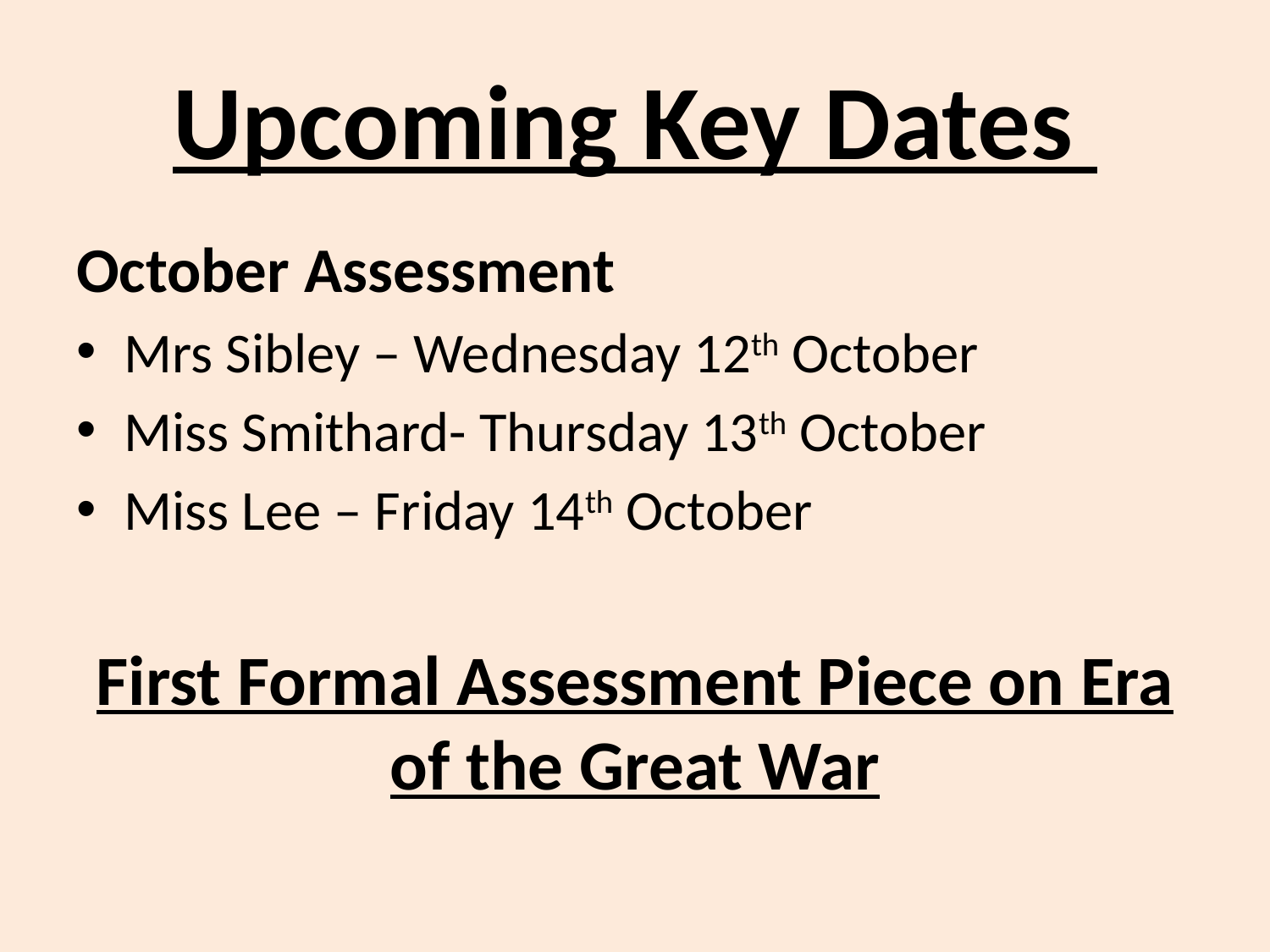

# Upcoming Key Dates
October Assessment
Mrs Sibley – Wednesday 12th October
Miss Smithard- Thursday 13th October
Miss Lee – Friday 14th October

First Formal Assessment Piece on Era of the Great War